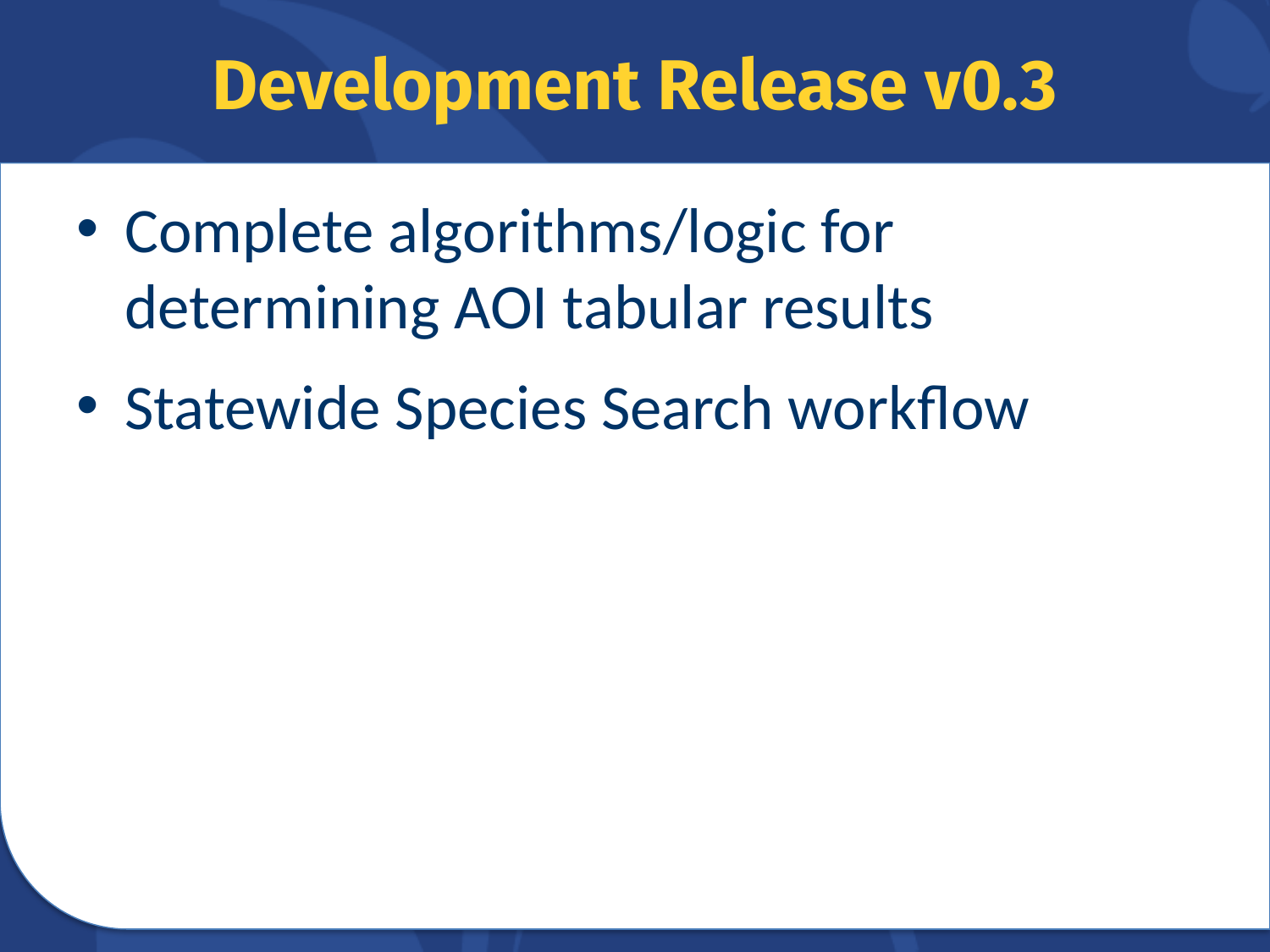

# Development Release v0.3
Complete algorithms/logic for determining AOI tabular results
Statewide Species Search workflow